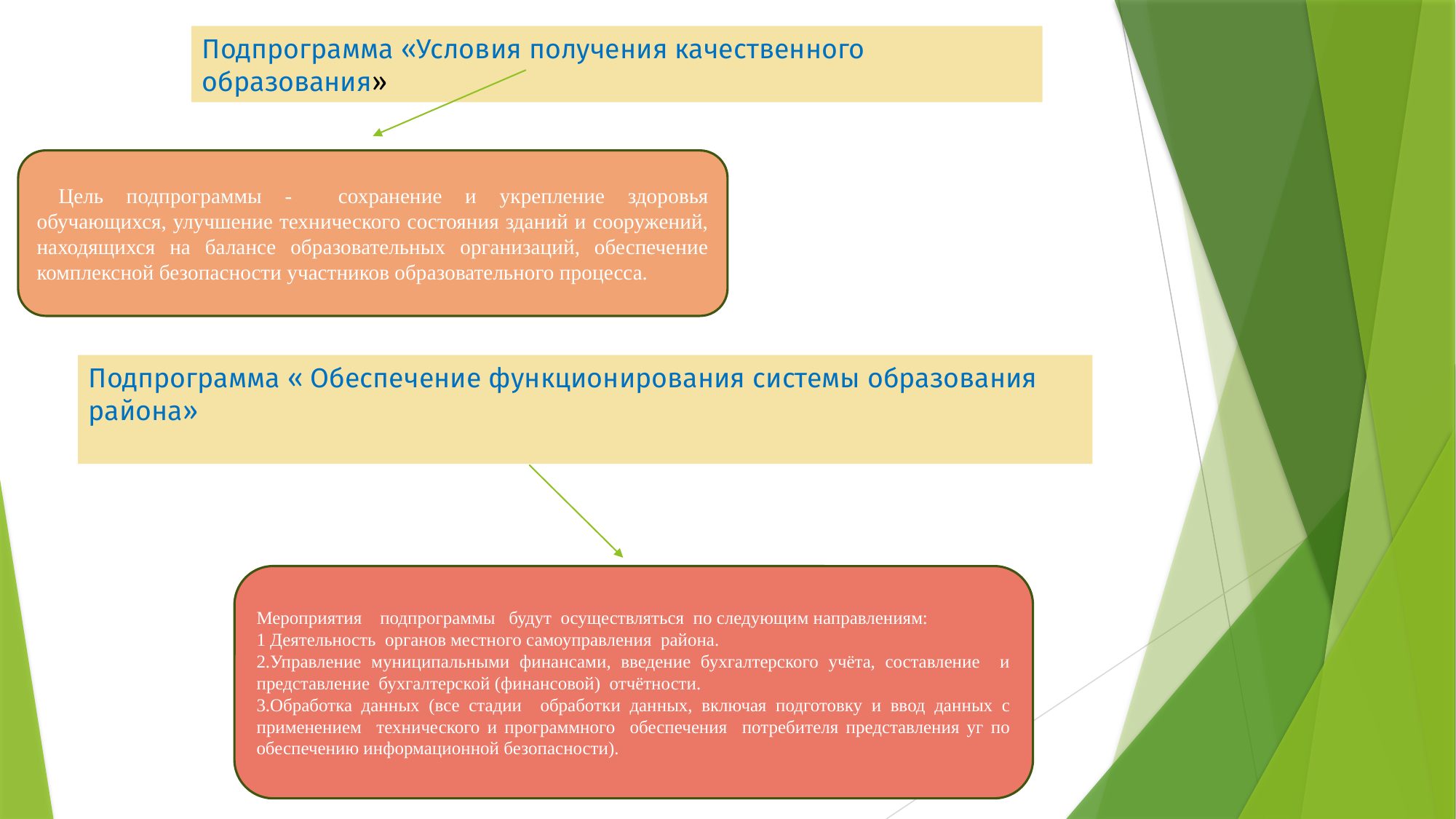

Подпрограмма «Условия получения качественного образования»
Цель подпрограммы -  сохранение и укрепление здоровья обучающихся, улучшение технического состояния зданий и сооружений, находящихся на балансе образовательных организаций, обеспечение комплексной безопасности участников образовательного процесса.
Подпрограмма « Обеспечение функционирования системы образования района»

Мероприятия    подпрограммы   будут  осуществляться  по следующим направлениям:
1 Деятельность  органов местного самоуправления  района.
2.Управление муниципальными финансами, введение бухгалтерского учёта, составление  и представление  бухгалтерской (финансовой)  отчётности.
3.Обработка данных (все стадии  обработки данных, включая подготовку и ввод данных с применением  технического и программного  обеспечения  потребителя представления уг по обеспечению информационной безопасности).